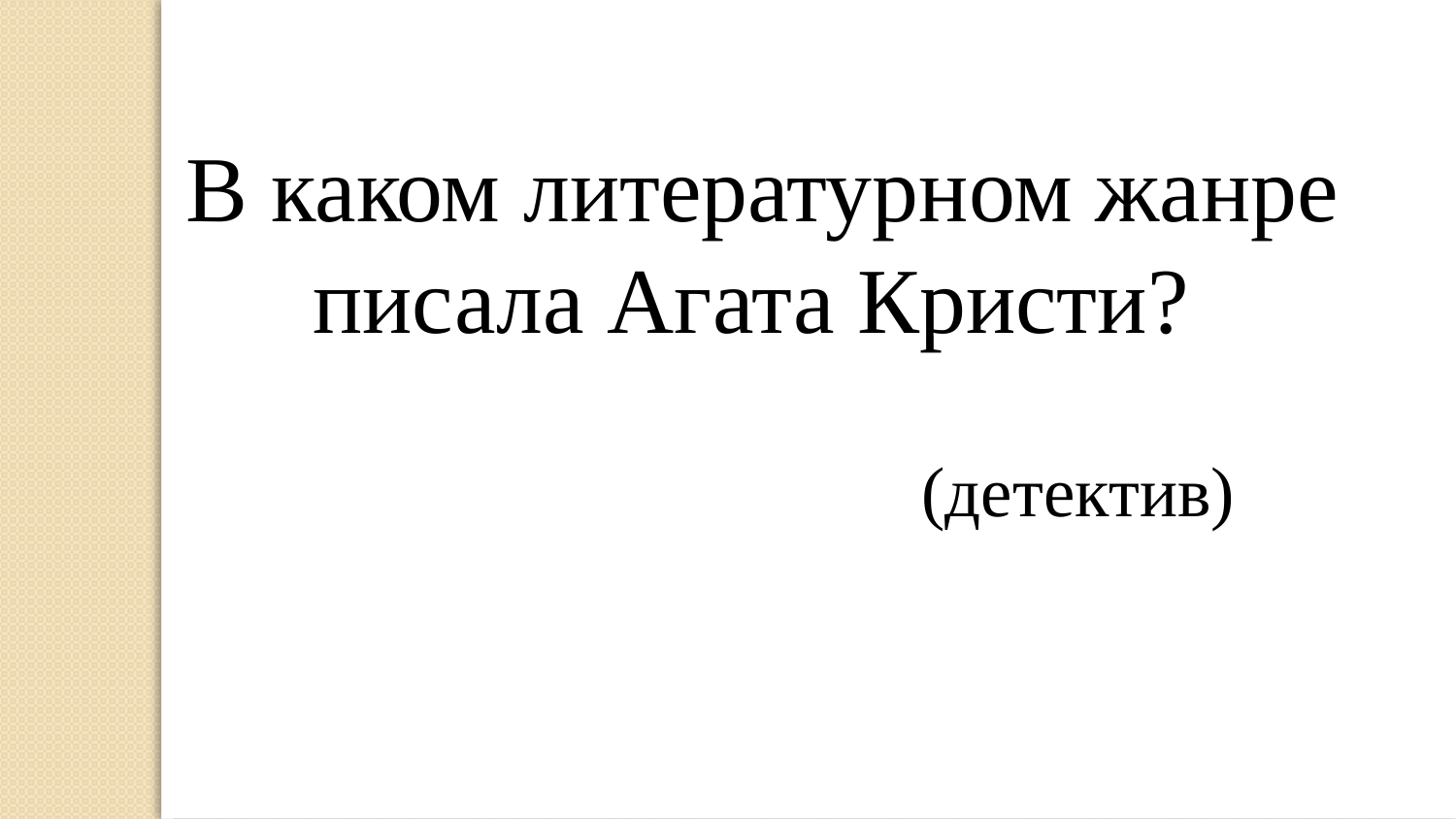

В каком литературном жанре писала Агата Кристи?
(детектив)